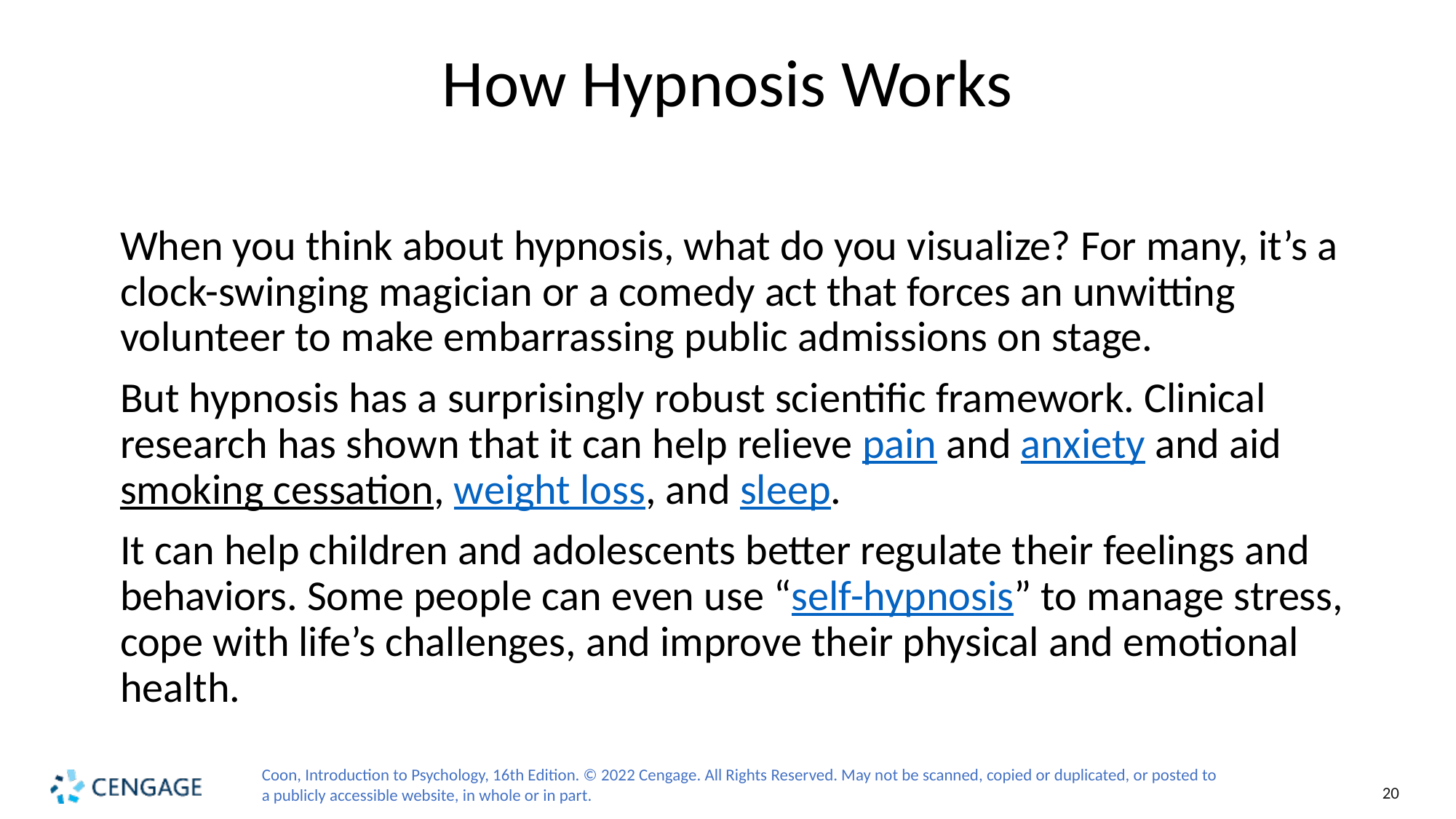

# How Hypnosis Works
When you think about hypnosis, what do you visualize? For many, it’s a clock-swinging magician or a comedy act that forces an unwitting volunteer to make embarrassing public admissions on stage.
But hypnosis has a surprisingly robust scientific framework. Clinical research has shown that it can help relieve pain and anxiety and aid smoking cessation, weight loss, and sleep.
It can help children and adolescents better regulate their feelings and behaviors. Some people can even use “self-hypnosis” to manage stress, cope with life’s challenges, and improve their physical and emotional health.